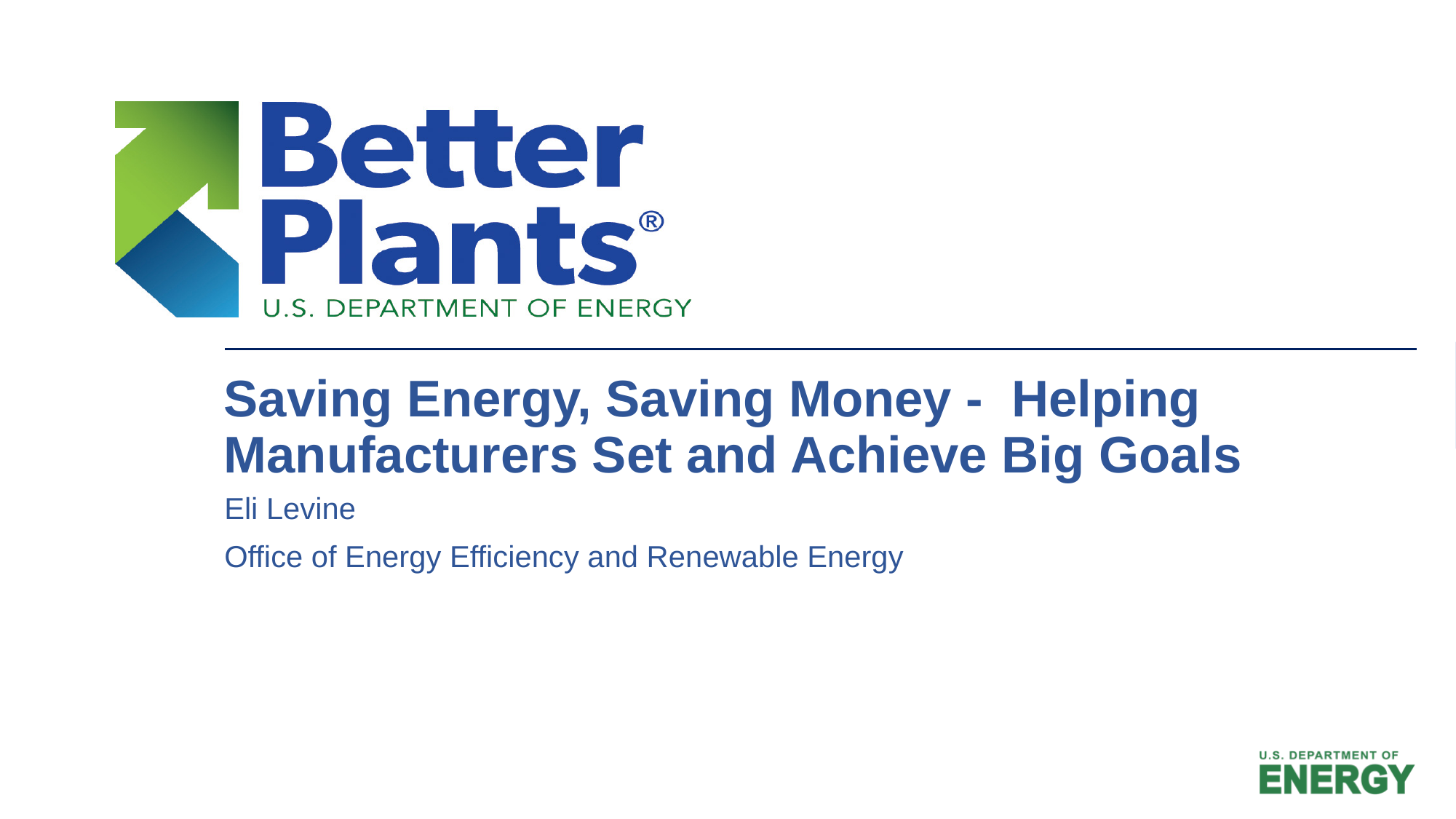

# Saving Energy, Saving Money -  Helping Manufacturers Set and Achieve Big Goals
Eli Levine
Office of Energy Efficiency and Renewable Energy